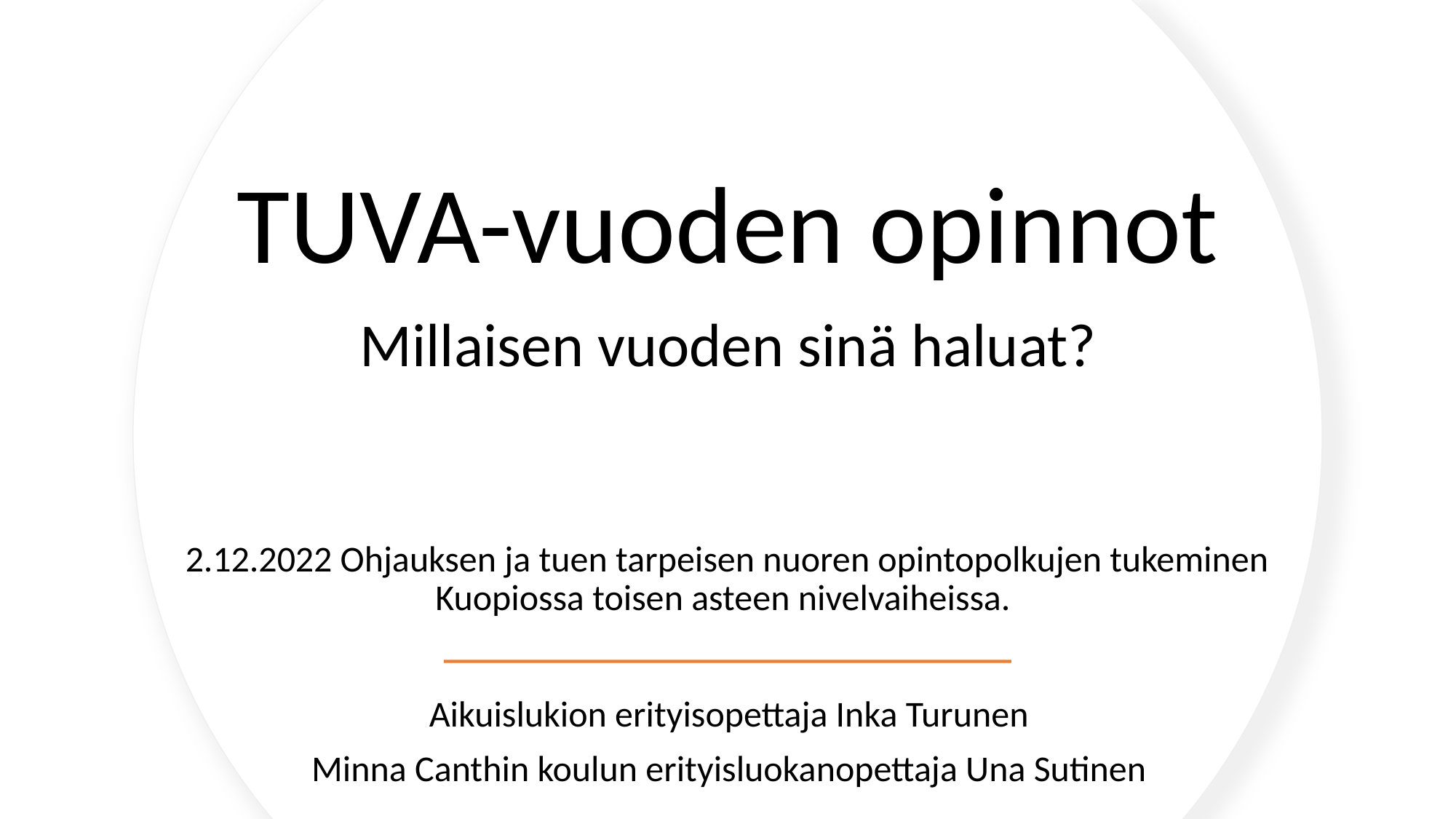

# TUVA-vuoden opinnot
Millaisen vuoden sinä haluat?
2.12.2022 Ohjauksen ja tuen tarpeisen nuoren opintopolkujen tukeminen Kuopiossa toisen asteen nivelvaiheissa.

Aikuislukion erityisopettaja Inka Turunen
Minna Canthin koulun erityisluokanopettaja Una Sutinen